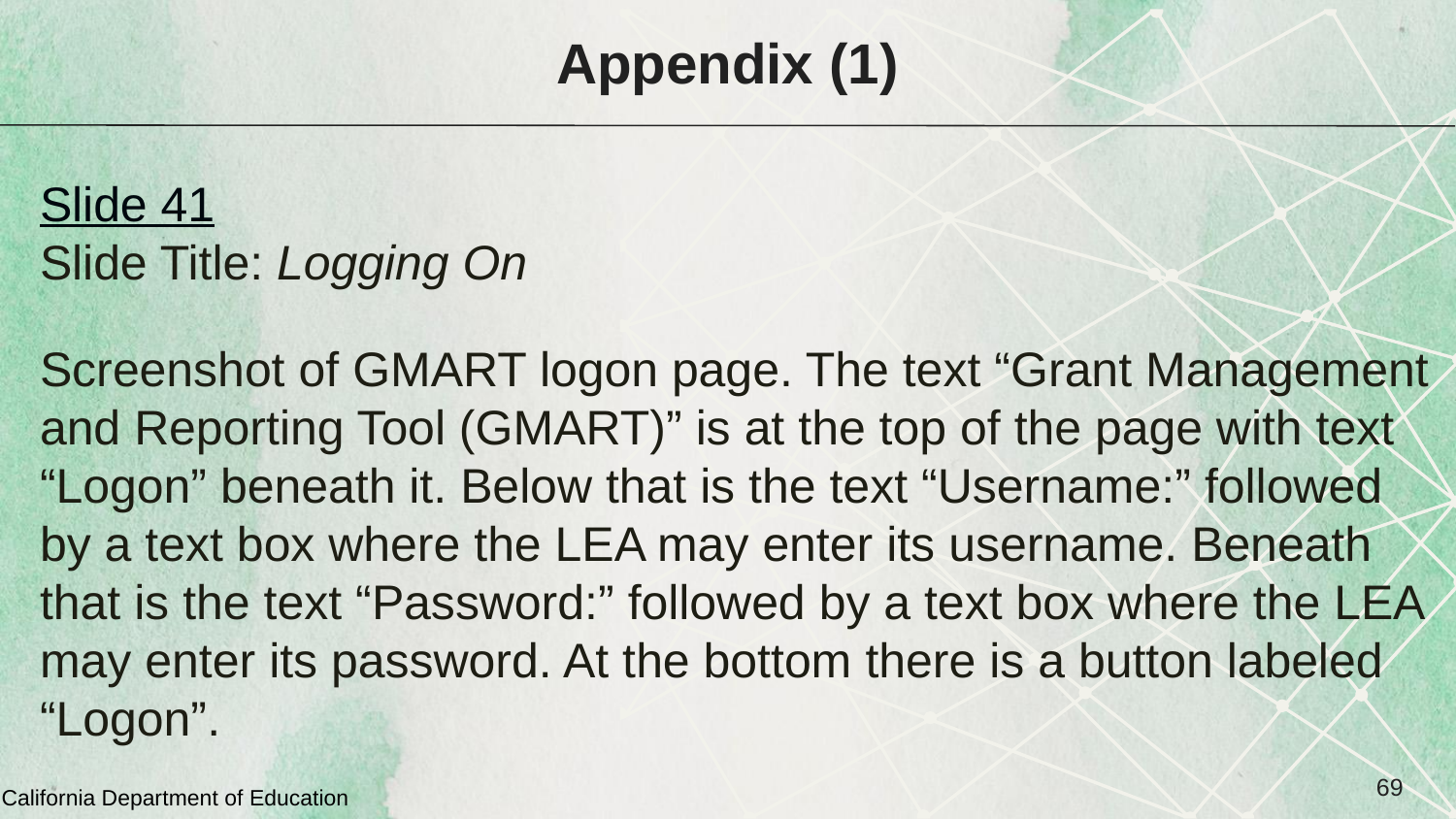

# Appendix (1)
Slide 41
Slide Title: Logging On
Screenshot of GMART logon page. The text “Grant Management and Reporting Tool (GMART)” is at the top of the page with text “Logon” beneath it. Below that is the text “Username:” followed by a text box where the LEA may enter its username. Beneath that is the text “Password:” followed by a text box where the LEA may enter its password. At the bottom there is a button labeled “Logon”.
69